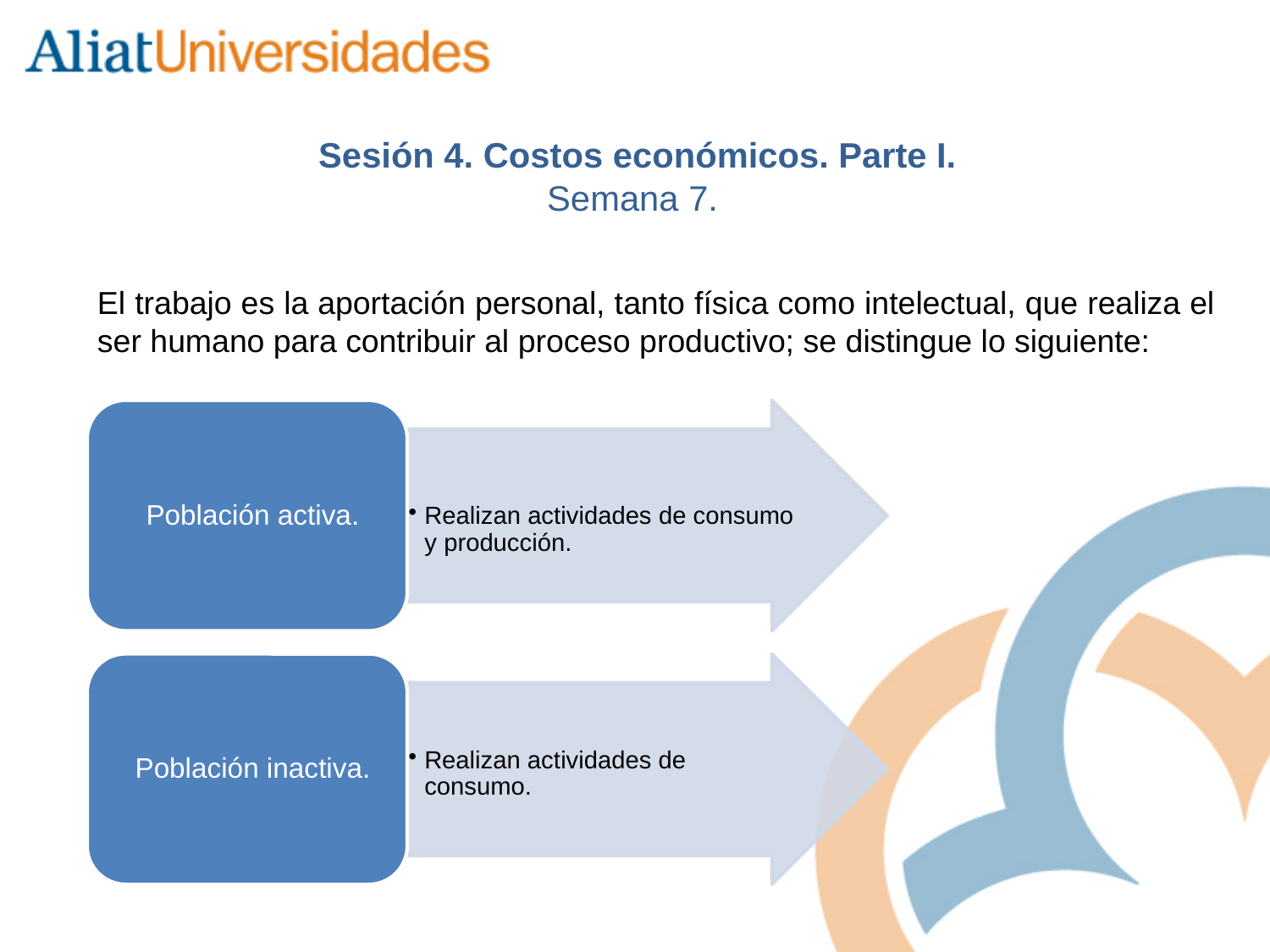

# Sesión 4. Costos económicos. Parte I. Semana 7.
El trabajo es la aportación personal, tanto física como intelectual, que realiza el ser humano para contribuir al proceso productivo; se distingue lo siguiente:

Realizan actividades de consumo y producción.
Población activa.

Realizan actividades de consumo.
Población inactiva.